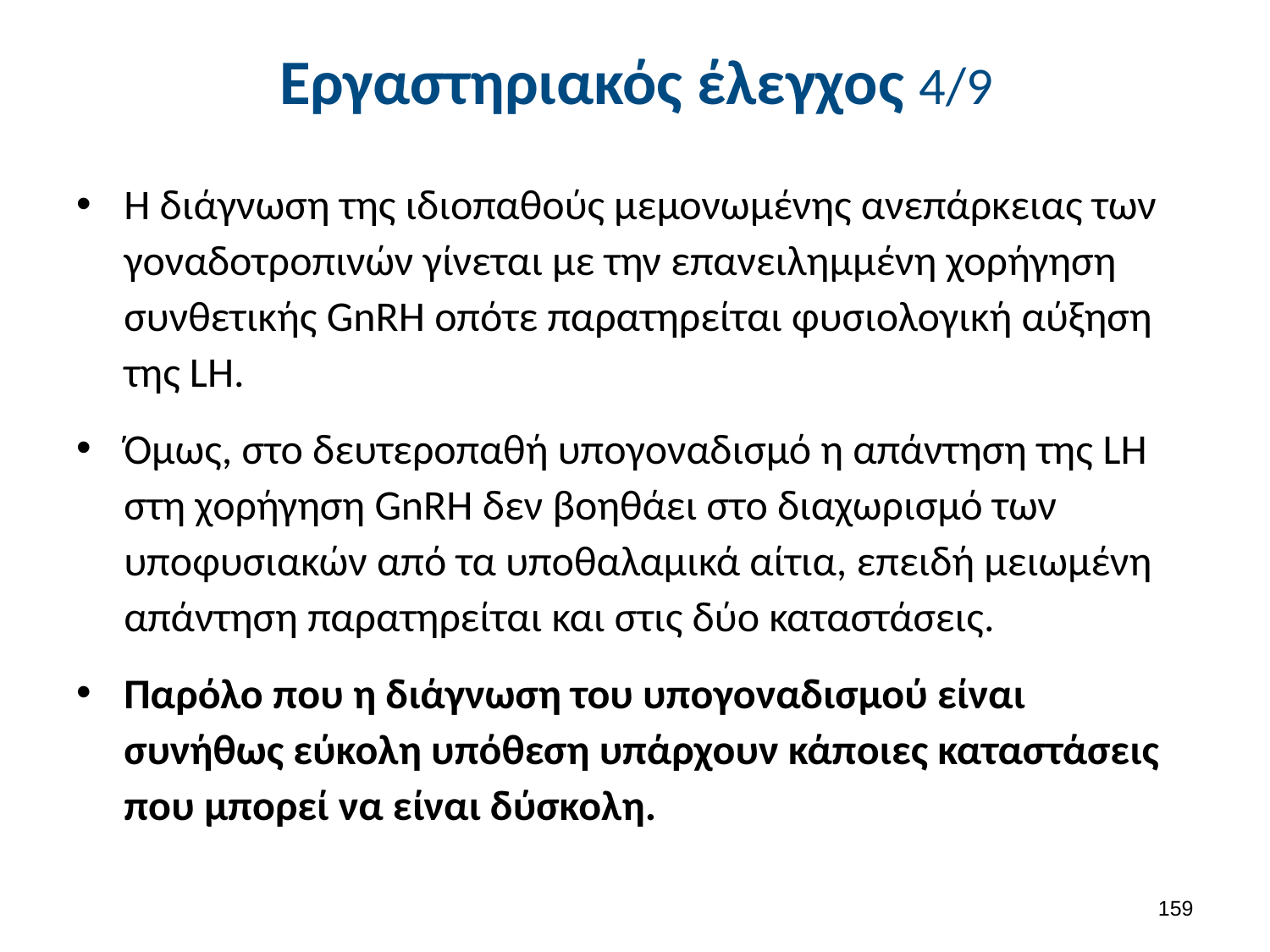

# Εργαστηριακός έλεγχος 4/9
Η διάγνωση της ιδιοπαθούς μεμονωμένης ανεπάρκειας των γοναδοτροπινών γίνεται με την επανειλημμένη χορήγηση συνθετικής GnRΗ οπότε παρατηρείται φυσιολογική αύξηση της LΗ.
Όμως, στο δευτεροπαθή υπογοναδισμό η απάντηση της LΗ στη χορήγηση GnRΗ δεν βοηθάει στο διαχωρισμό των υποφυσιακών από τα υποθαλαμικά αίτια, επειδή μειωμένη απάντηση παρατηρείται και στις δύο καταστάσεις.
Παρόλο που η διάγνωση του υπογοναδισμού είναι συνήθως εύκολη υπόθεση υπάρχουν κάποιες καταστάσεις που μπορεί να είναι δύσκολη.

159